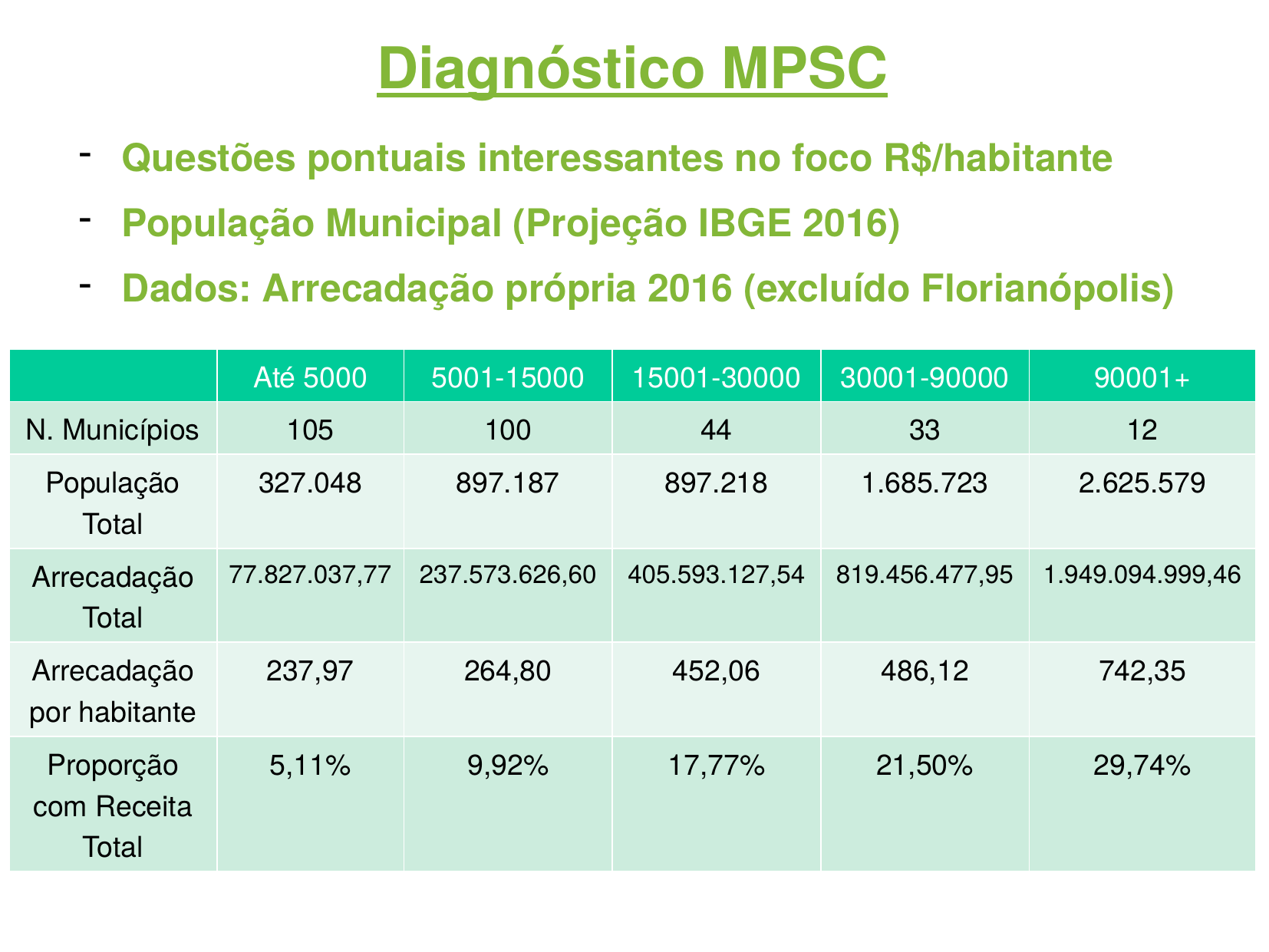

Diagnóstico MPSC
Questões pontuais interessantes no foco R$/habitante
População Municipal (Projeção IBGE 2016)
Dados: Arrecadação própria 2016 (excluído Florianópolis)

|  | Até 5000 | 5001-15000 | 15001-30000 | 30001-90000 | 90001+ |
| --- | --- | --- | --- | --- | --- |
| N. Municípios | 105 | 100 | 44 | 33 | 12 |
| População Total | 327.048 | 897.187 | 897.218 | 1.685.723 | 2.625.579 |
| Arrecadação Total | 77.827.037,77 | 237.573.626,60 | 405.593.127,54 | 819.456.477,95 | 1.949.094.999,46 |
| Arrecadação por habitante | 237,97 | 264,80 | 452,06 | 486,12 | 742,35 |
| Proporção com Receita Total | 5,11% | 9,92% | 17,77% | 21,50% | 29,74% |